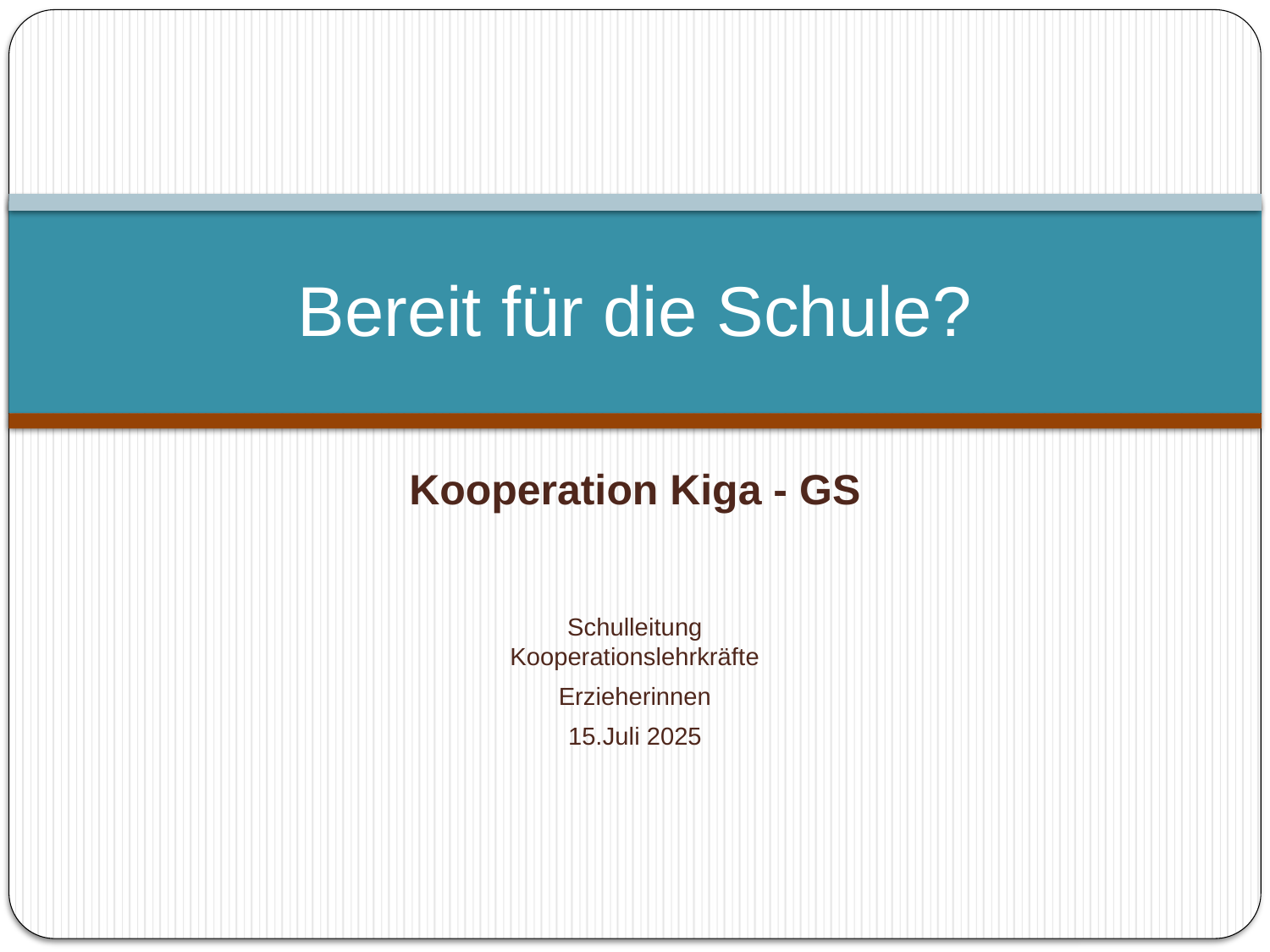

# Bereit für die Schule?
Kooperation Kiga - GS

Schulleitung
Kooperationslehrkräfte
Erzieherinnen
15.Juli 2025